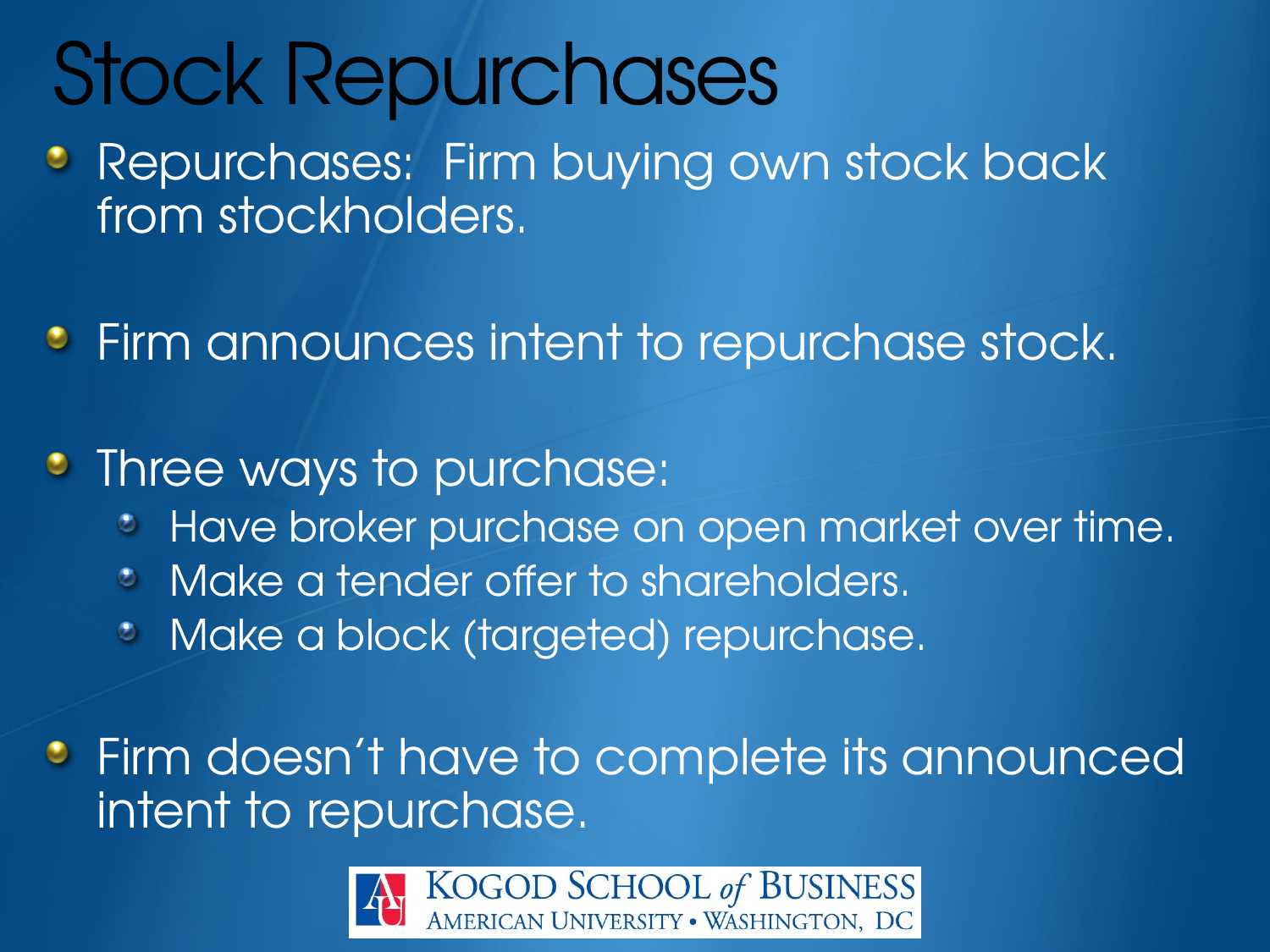

# Stock Repurchases
Repurchases:  Firm buying own stock back from stockholders.

Firm announces intent to repurchase stock.

Three ways to purchase:
Have broker purchase on open market over time.
Make a tender offer to shareholders.
Make a block (targeted) repurchase.

Firm doesn’t have to complete its announced intent to repurchase.